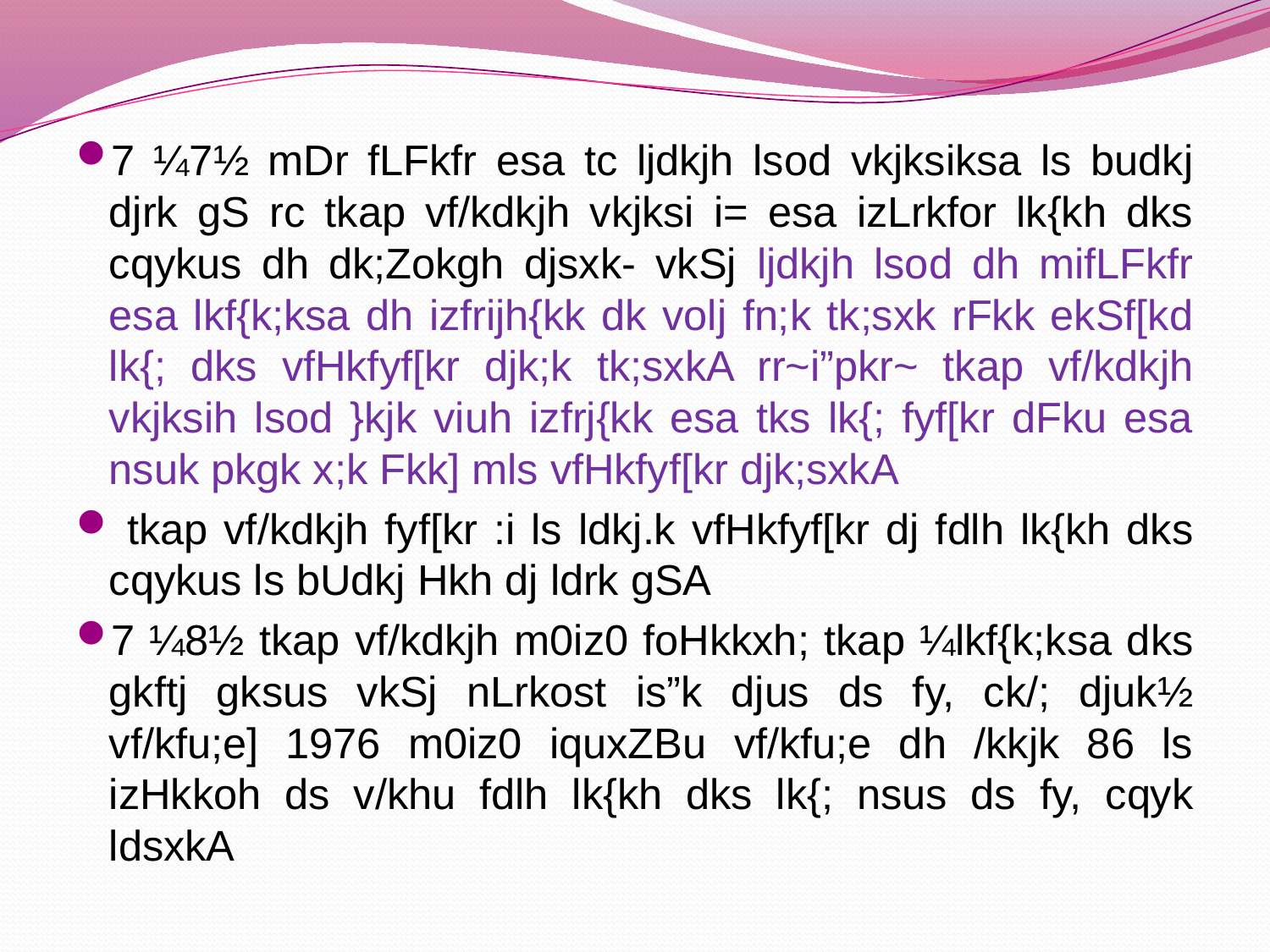

7 ¼7½ mDr fLFkfr esa tc ljdkjh lsod vkjksiksa ls budkj djrk gS rc tkap vf/kdkjh vkjksi i= esa izLrkfor lk{kh dks cqykus dh dk;Zokgh djsxk- vkSj ljdkjh lsod dh mifLFkfr esa lkf{k;ksa dh izfrijh{kk dk volj fn;k tk;sxk rFkk ekSf[kd lk{; dks vfHkfyf[kr djk;k tk;sxkA rr~i”pkr~ tkap vf/kdkjh vkjksih lsod }kjk viuh izfrj{kk esa tks lk{; fyf[kr dFku esa nsuk pkgk x;k Fkk] mls vfHkfyf[kr djk;sxkA
 tkap vf/kdkjh fyf[kr :i ls ldkj.k vfHkfyf[kr dj fdlh lk{kh dks cqykus ls bUdkj Hkh dj ldrk gSA
7 ¼8½ tkap vf/kdkjh m0iz0 foHkkxh; tkap ¼lkf{k;ksa dks gkftj gksus vkSj nLrkost is”k djus ds fy, ck/; djuk½ vf/kfu;e] 1976 m0iz0 iquxZBu vf/kfu;e dh /kkjk 86 ls izHkkoh ds v/khu fdlh lk{kh dks lk{; nsus ds fy, cqyk ldsxkA